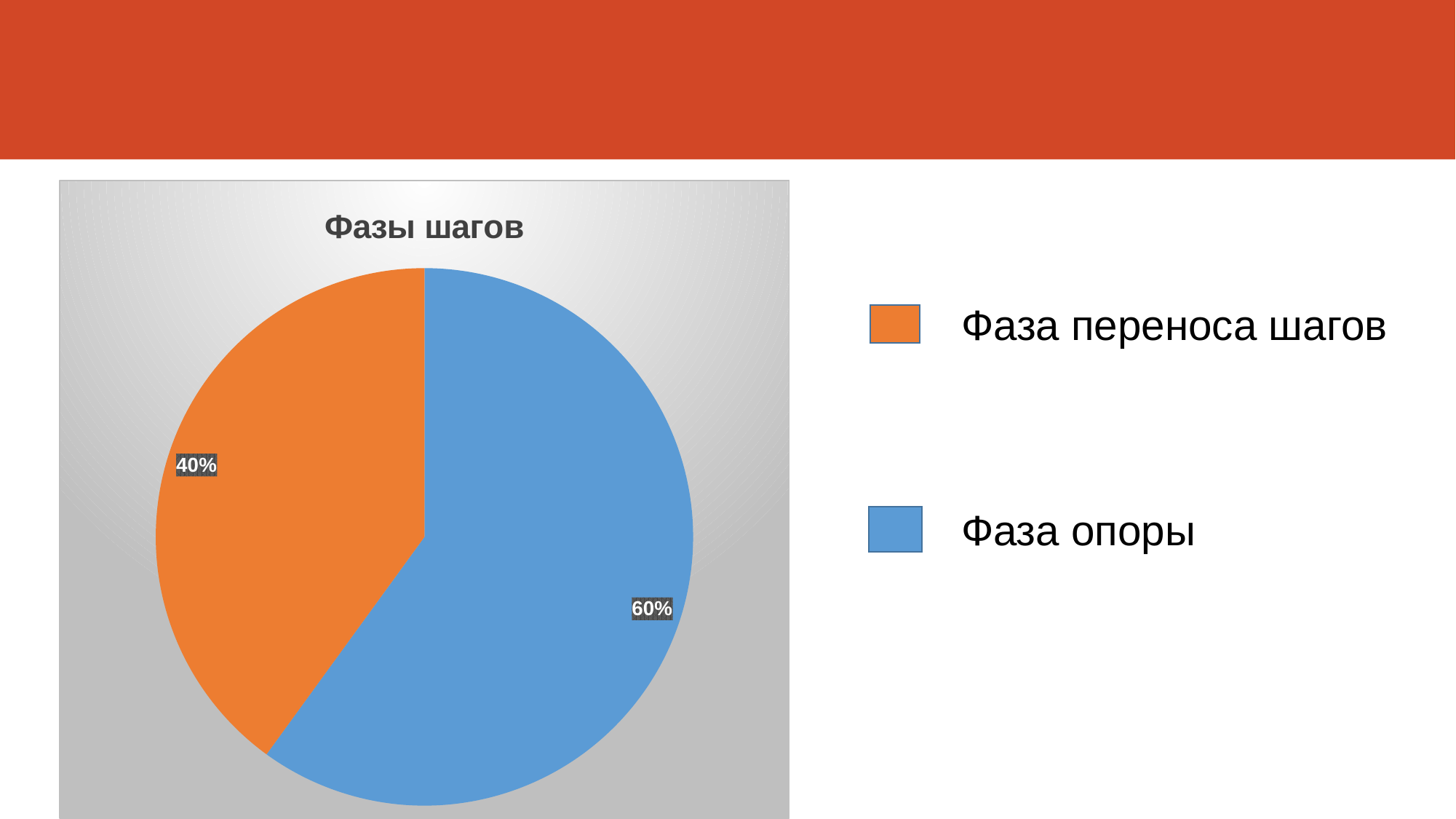

#

### Chart:

| Category | Фазы шагов |
|---|---|
| Фаза опоры | 0.6 |
| Фаза перенова конечности | 0.4 |
Фаза переноса шагов

Фаза опоры